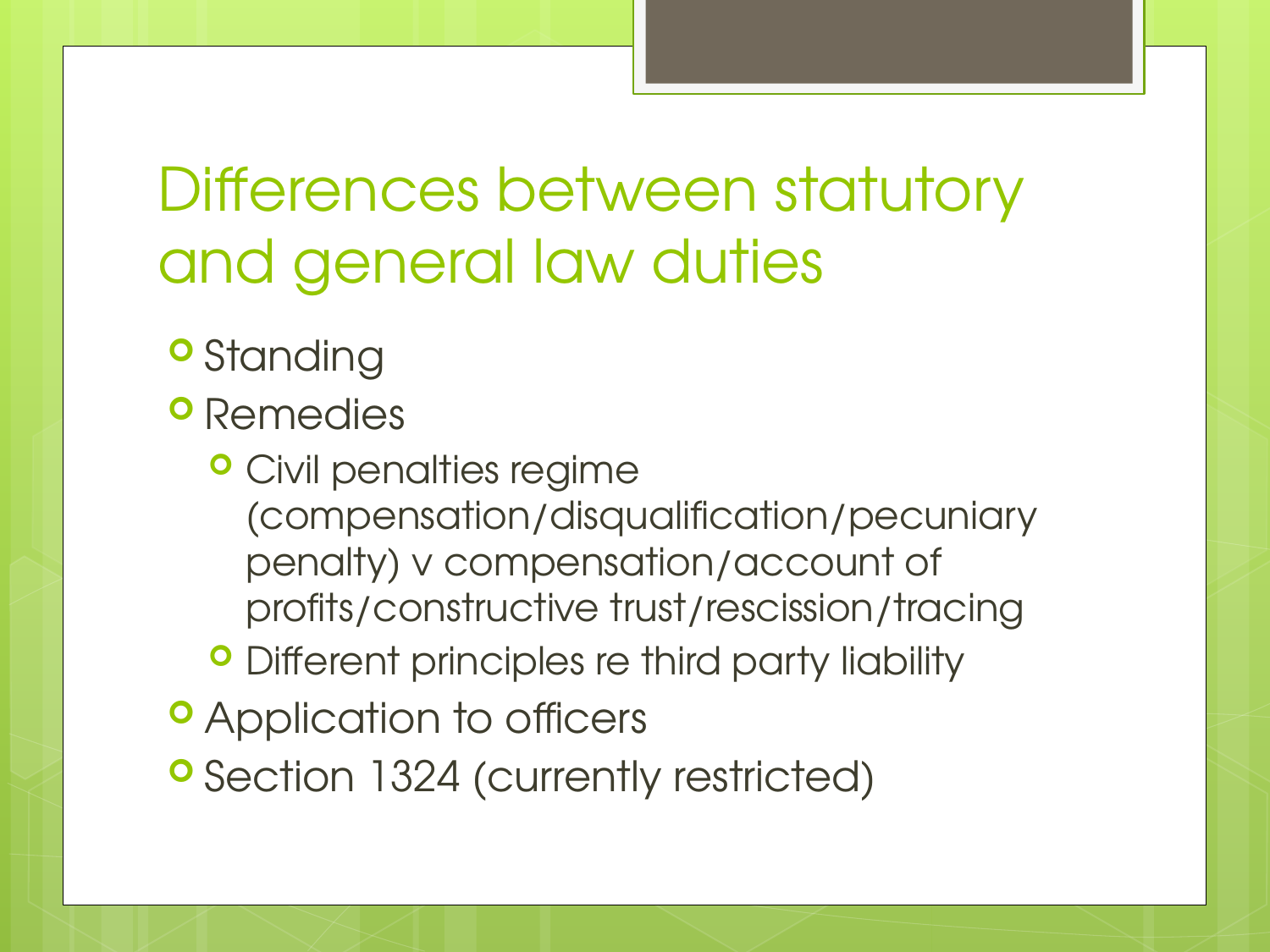

# Differences between statutory and general law duties
Standing
Remedies
Civil penalties regime (compensation/disqualification/pecuniary penalty) v compensation/account of profits/constructive trust/rescission/tracing
Different principles re third party liability
Application to officers
Section 1324 (currently restricted)